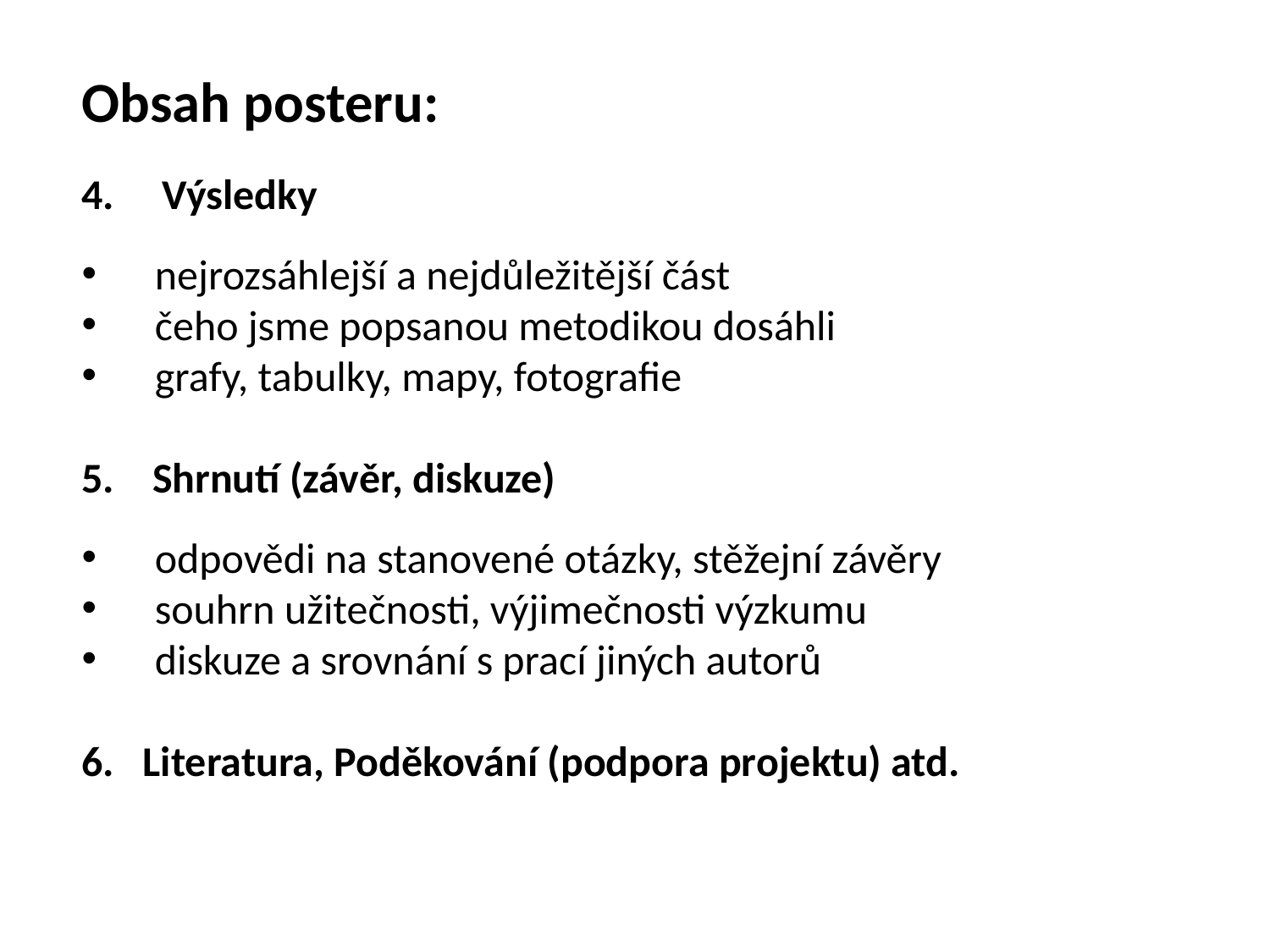

Obsah posteru:

4.     Výsledky

 nejrozsáhlejší a nejdůležitější část
 čeho jsme popsanou metodikou dosáhli
 grafy, tabulky, mapy, fotografie

5.    Shrnutí (závěr, diskuze)

 odpovědi na stanovené otázky, stěžejní závěry
 souhrn užitečnosti, výjimečnosti výzkumu
 diskuze a srovnání s prací jiných autorů

6.   Literatura, Poděkování (podpora projektu) atd.